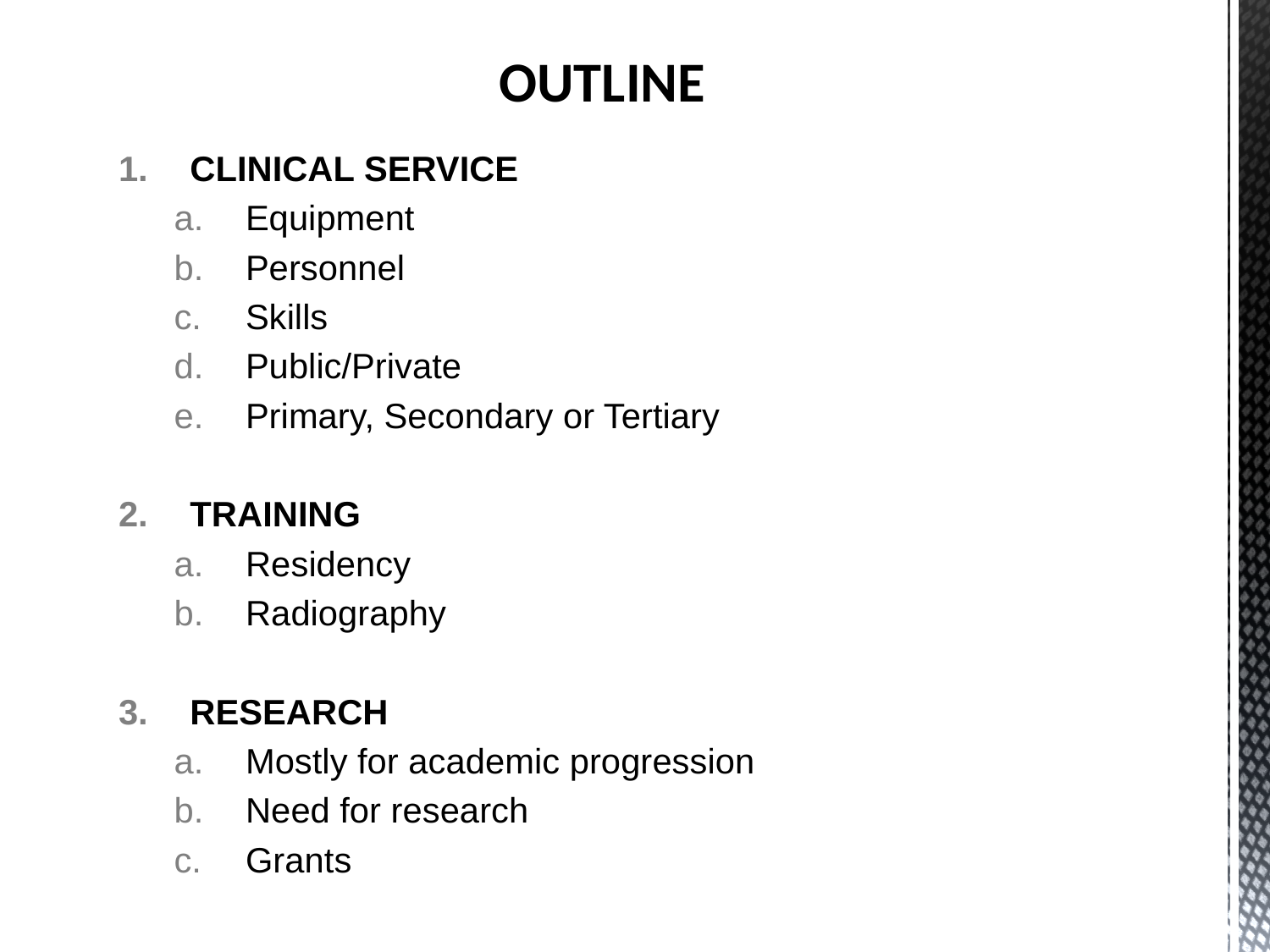

# OUTLINE
CLINICAL SERVICE
Equipment
Personnel
Skills
Public/Private
Primary, Secondary or Tertiary

TRAINING
Residency
Radiography

RESEARCH
Mostly for academic progression
Need for research
Grants